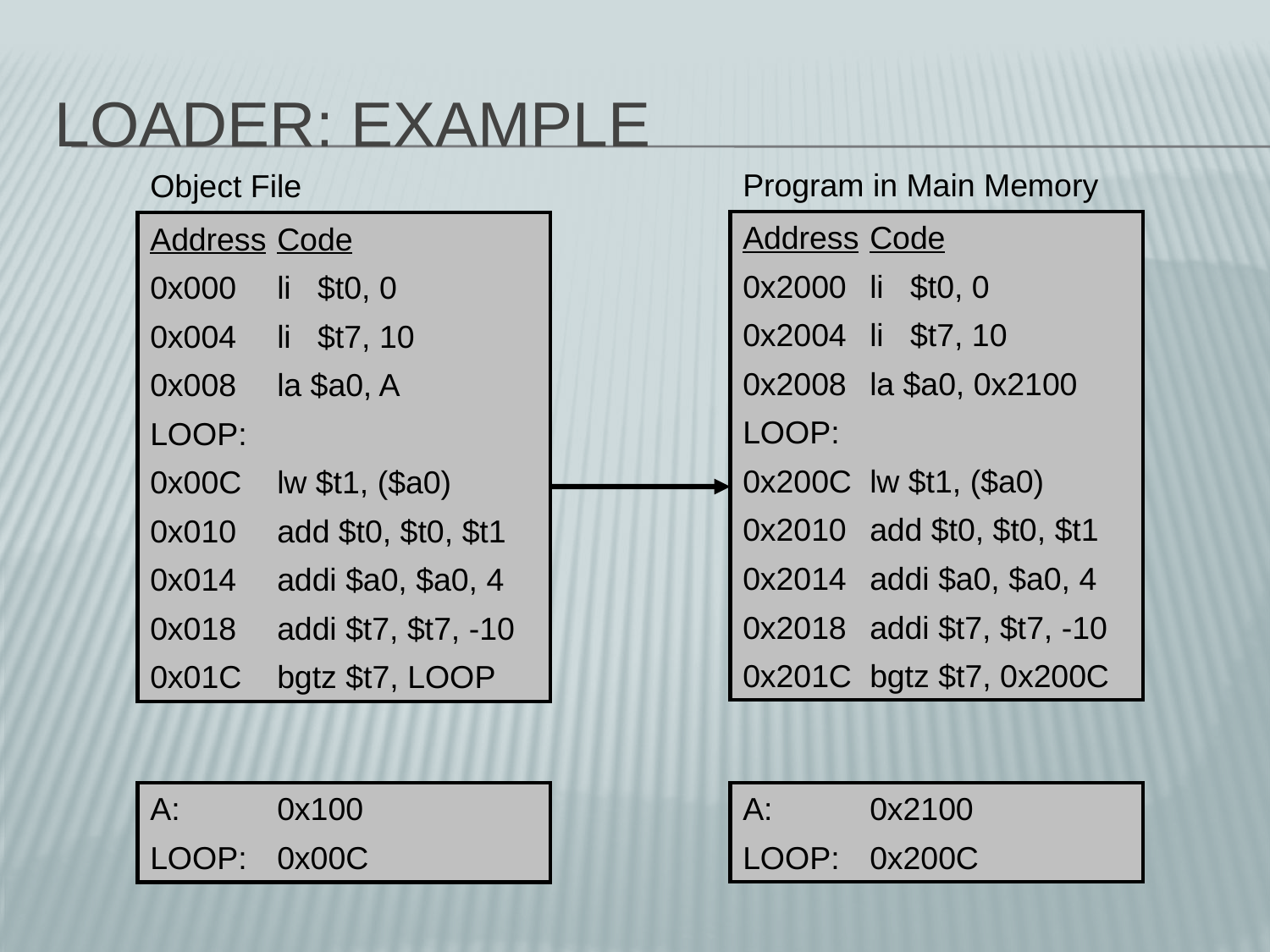

# Loader: Example
Program in Main Memory
Object File
Address	Code
0x2000	li   $t0, 0
0x2004	li   $t7, 10
0x2008	la $a0, 0x2100
LOOP:
0x200C	lw $t1, ($a0)
0x2010	add $t0, $t0, $t1
0x2014	addi $a0, $a0, 4
0x2018	addi $t7, $t7, -10
0x201C	bgtz $t7, 0x200C
Address	Code
0x000	li   $t0, 0
0x004	li   $t7, 10
0x008	la $a0, A
LOOP:
0x00C	lw $t1, ($a0)
0x010	add $t0, $t0, $t1
0x014	addi $a0, $a0, 4
0x018	addi $t7, $t7, -10
0x01C	bgtz $t7, LOOP

A: 	0x2100
LOOP:	0x200C
A: 	0x100
LOOP:	0x00C